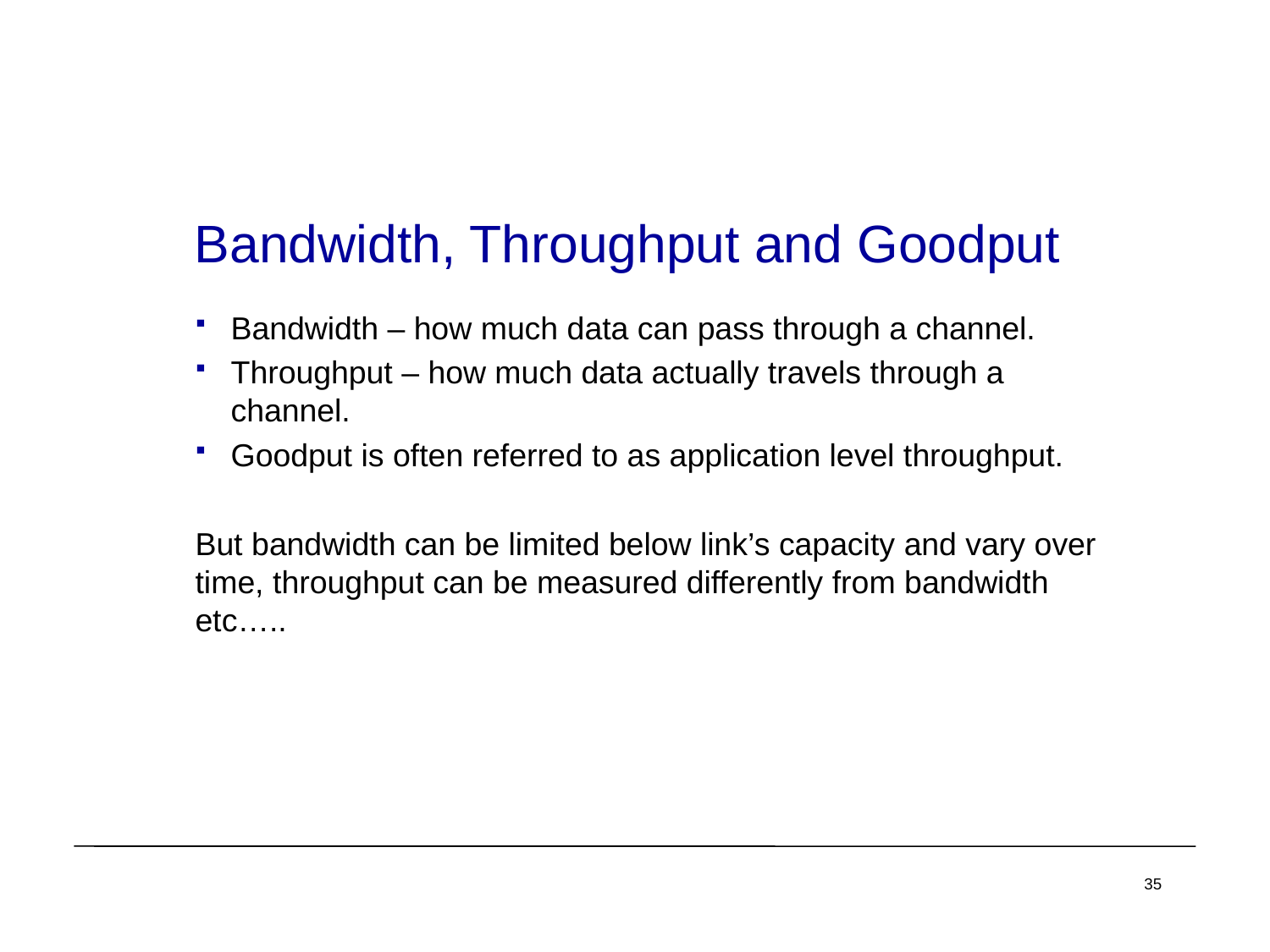

# Bandwidth, Throughput and Goodput
Bandwidth – how much data can pass through a channel.
Throughput – how much data actually travels through a channel.
Goodput is often referred to as application level throughput.

But bandwidth can be limited below link’s capacity and vary over time, throughput can be measured differently from bandwidth etc…..

35